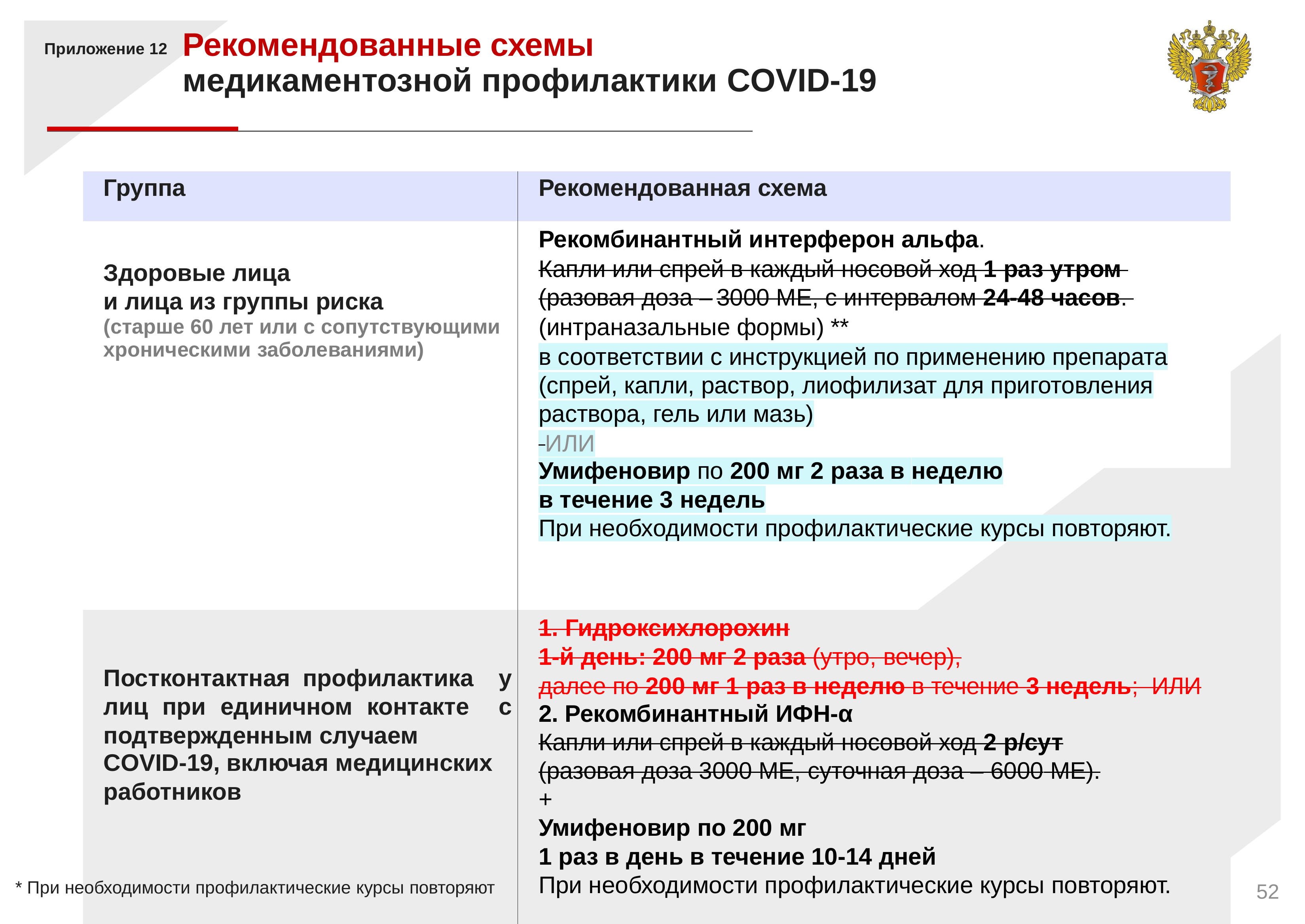

Рекомендованные схемы  медикаментозной профилактики COVID-19
Приложение 12

| Группа | Рекомендованная схема |
| --- | --- |
| Здоровые лица и лица из группы риска (старше 60 лет или с сопутствующими хроническими заболеваниями) | Рекомбинантный интерферон альфа. Капли или спрей в каждый носовой ход 1 раз утром (разовая доза – 3000 ME, с интервалом 24-48 часов. (интраназальные формы) \*\* в соответствии с инструкцией по применению препарата (спрей, капли, раствор, лиофилизат для приготовления раствора, гель или мазь) ИЛИ Умифеновир по 200 мг 2 раза в неделю в течение 3 недель При необходимости профилактические курсы повторяют. |
| Постконтактная профилактика у лиц при единичном контакте с подтвержденным случаем COVID-19, включая медицинских работников | 1. Гидроксихлорохин 1-й день: 200 мг 2 раза (утро, вечер), далее по 200 мг 1 раз в неделю в течение 3 недель; ИЛИ 2. Рекомбинантный ИФН-α Капли или спрей в каждый носовой ход 2 р/сут (разовая доза 3000 ME, суточная доза – 6000 ME). + Умифеновир по 200 мг 1 раз в день в течение 10-14 дней При необходимости профилактические курсы повторяют. |

* При необходимости профилактические курсы повторяют
52